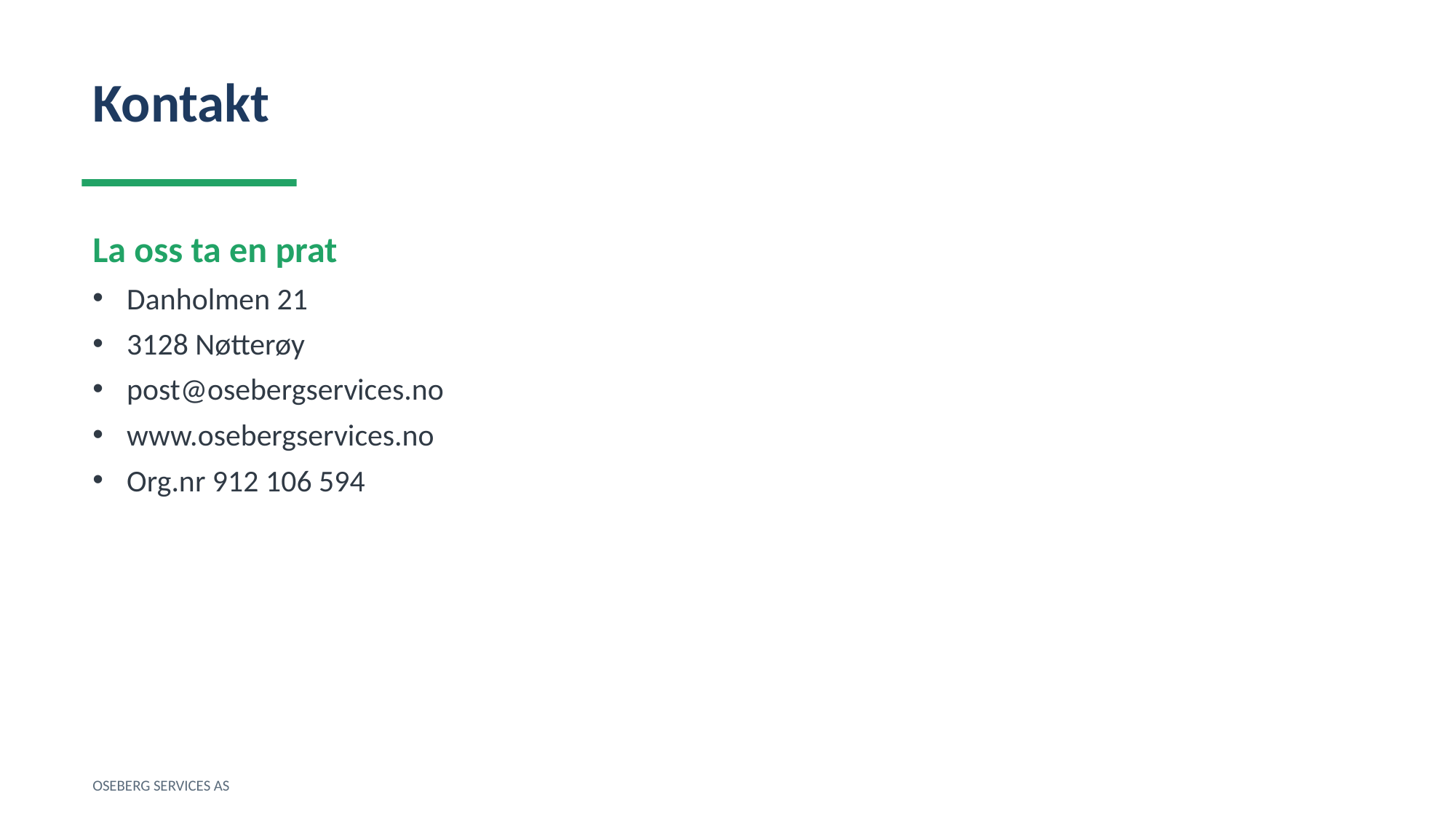

Kontakt

La oss ta en prat
Danholmen 21
3128 Nøtterøy
post@osebergservices.no
www.osebergservices.no
Org.nr 912 106 594
OSEBERG SERVICES AS